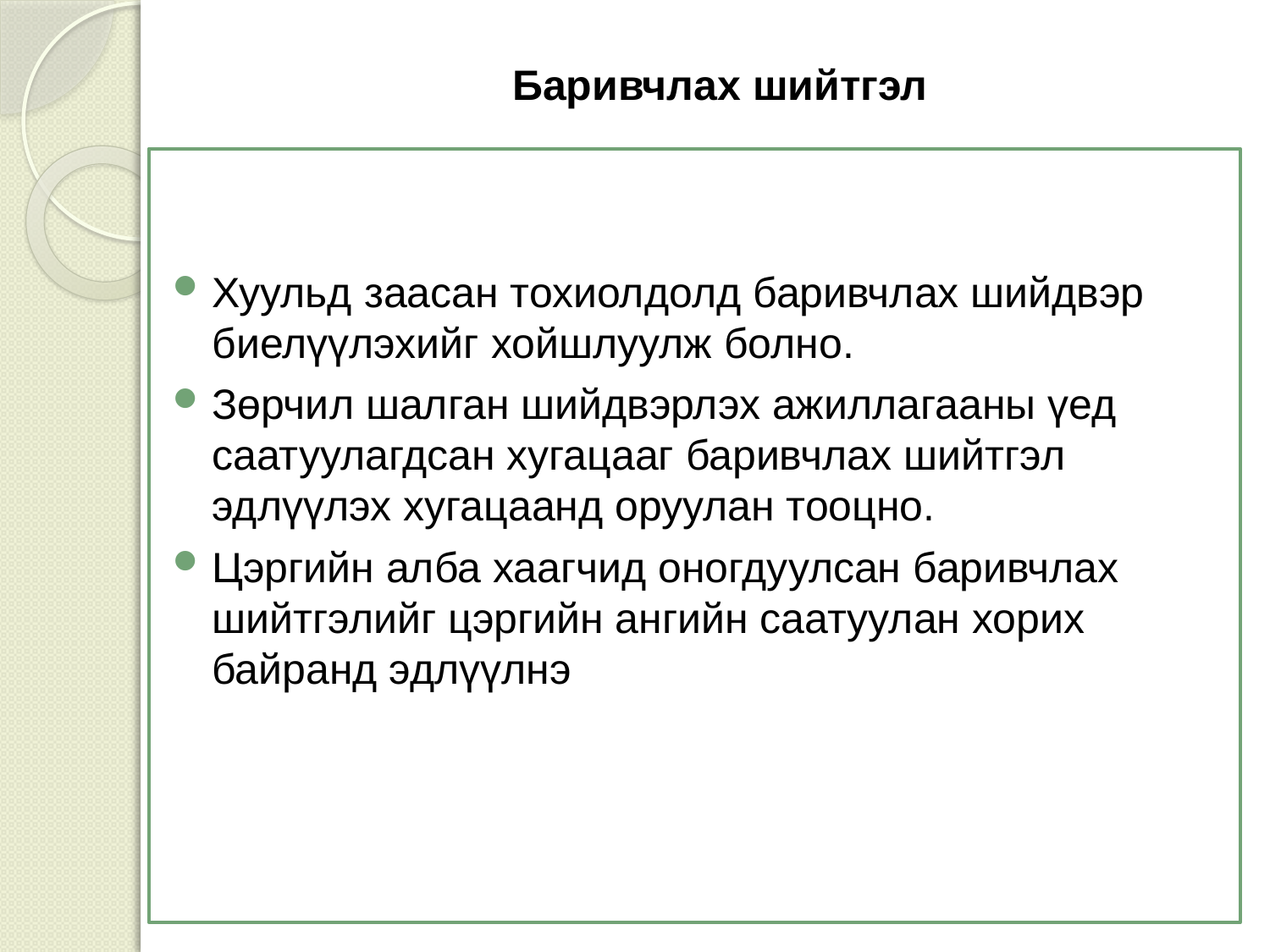

# Баривчлах шийтгэл

Хуульд заасан тохиолдолд баривчлах шийдвэр биелүүлэхийг хойшлуулж болно.
Зөрчил шалган шийдвэрлэх ажиллагааны үед саатуулагдсан хугацааг баривчлах шийтгэл эдлүүлэх хугацаанд оруулан тооцно.
Цэргийн алба хаагчид оногдуулсан баривчлах шийтгэлийг цэргийн ангийн саатуулан хорих байранд эдлүүлнэ